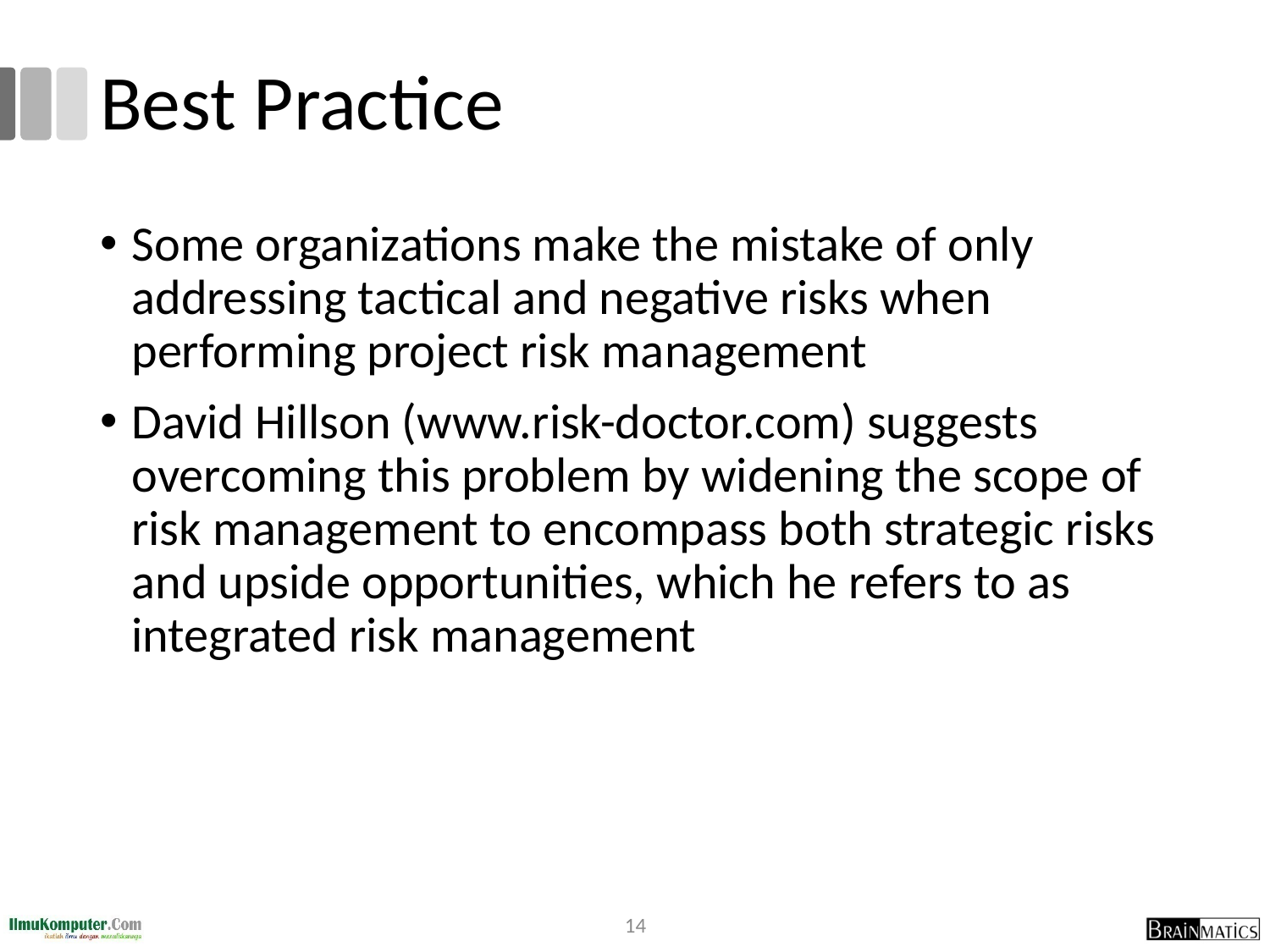

# Best Practice
Some organizations make the mistake of only addressing tactical and negative risks when performing project risk management
David Hillson (www.risk-doctor.com) suggests overcoming this problem by widening the scope of risk management to encompass both strategic risks and upside opportunities, which he refers to as integrated risk management

14